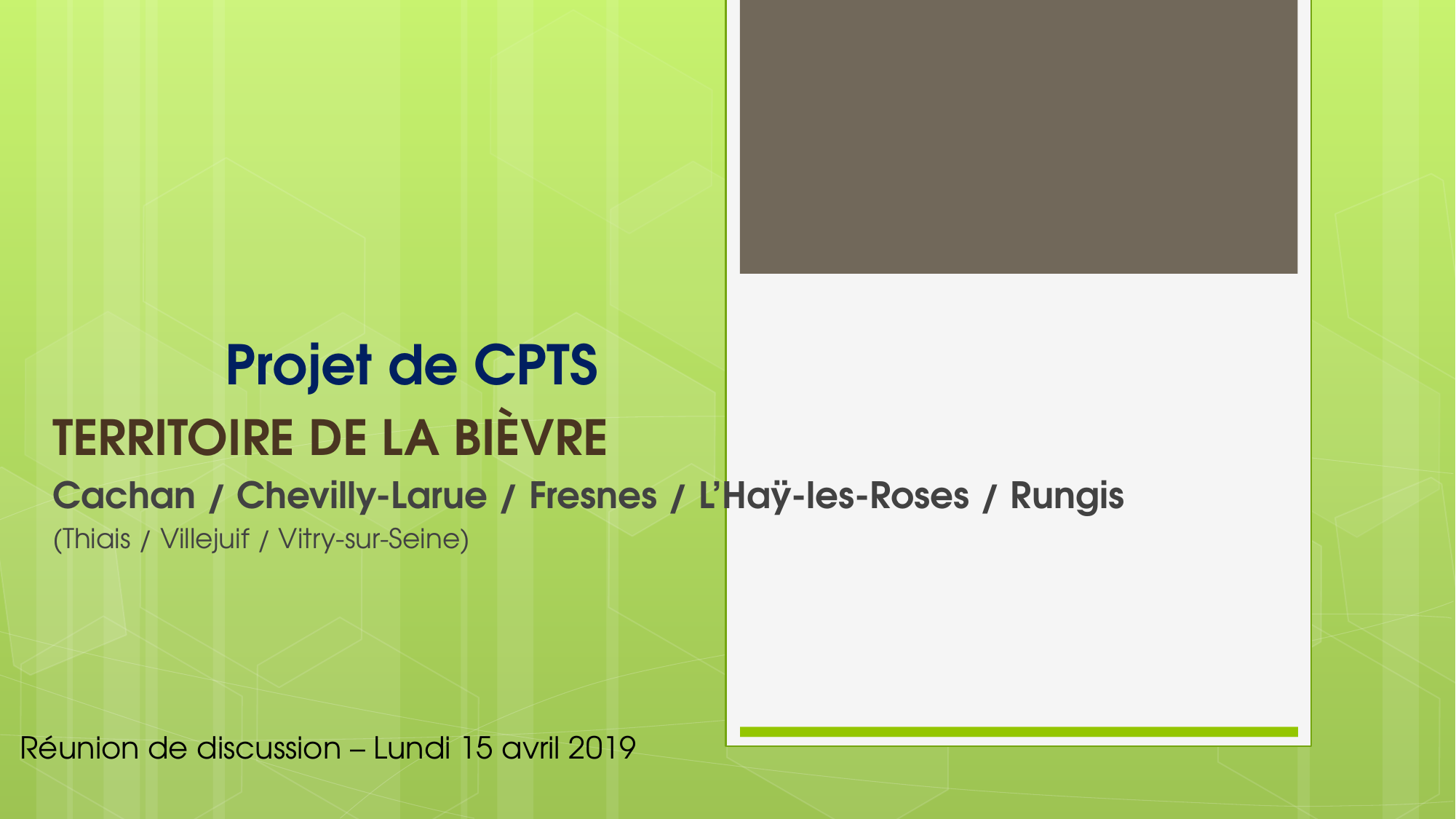

# Projet de CPTS
Territoire de la Bièvre
Cachan / Chevilly-Larue / Fresnes / L’Haÿ-les-Roses / Rungis
(Thiais / Villejuif / Vitry-sur-Seine)

Réunion de discussion – Lundi 15 avril 2019